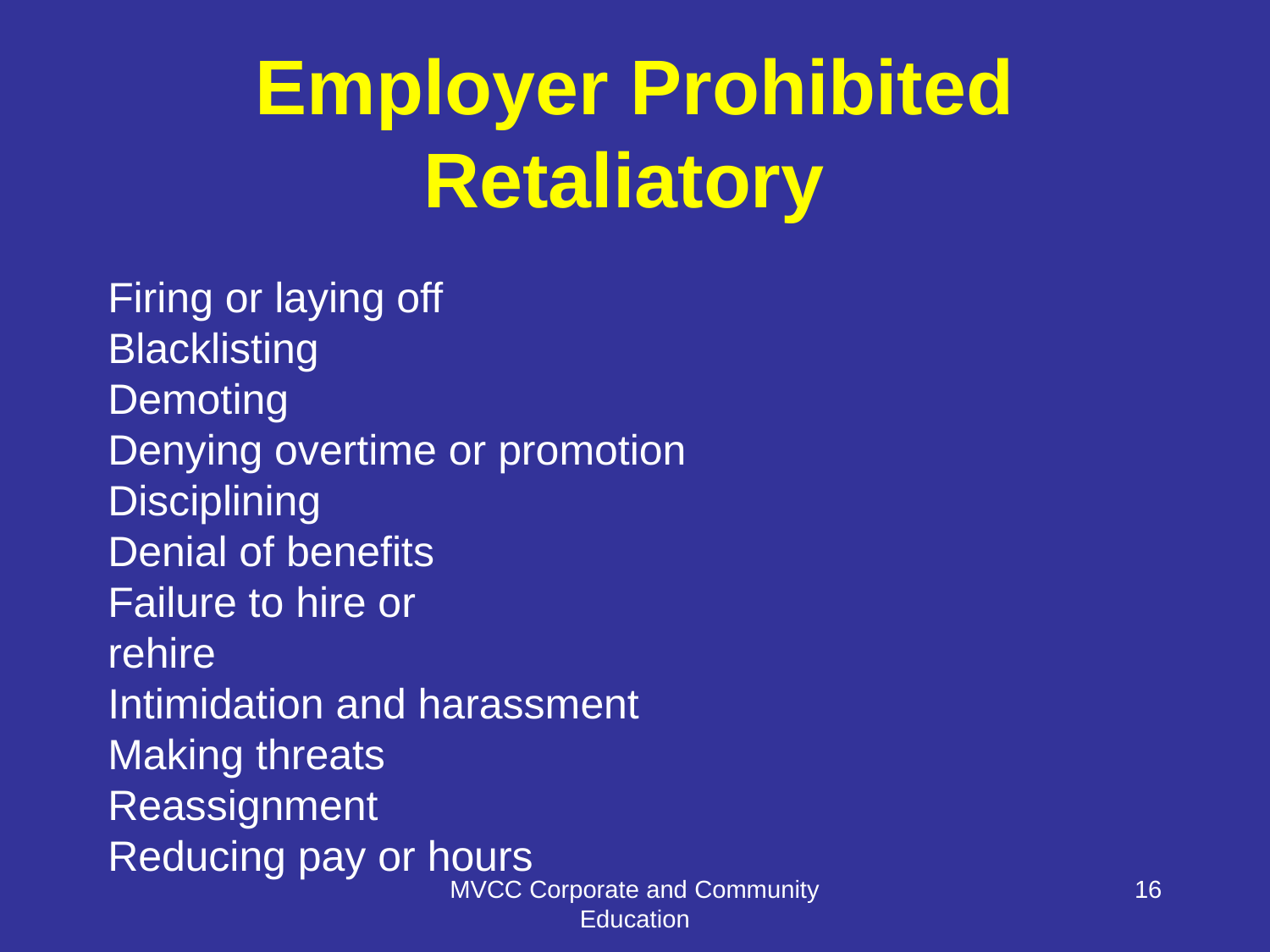

# Employer Prohibited Retaliatory
Firing or laying off
Blacklisting
Demoting
Denying overtime or promotion
Disciplining
Denial of benefits
Failure to hire or
rehire
Intimidation and harassment
Making threats
Reassignment
Reducing pay or hours

MVCC Corporate and Community Education
16